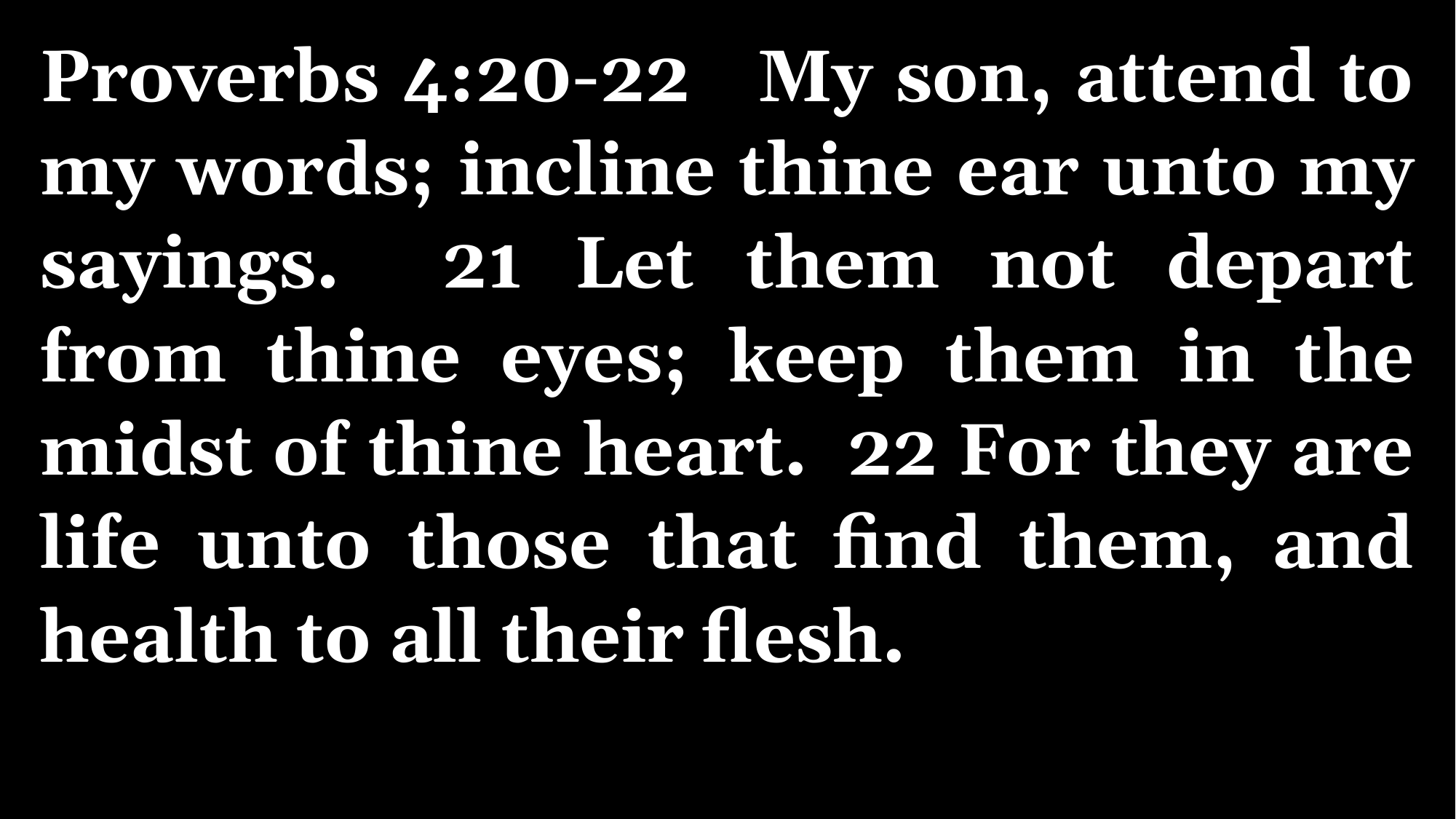

Proverbs 4:20-22   My son, attend to my words; incline thine ear unto my sayings.  21 Let them not depart from thine eyes; keep them in the midst of thine heart.  22 For they are life unto those that find them, and health to all their flesh.